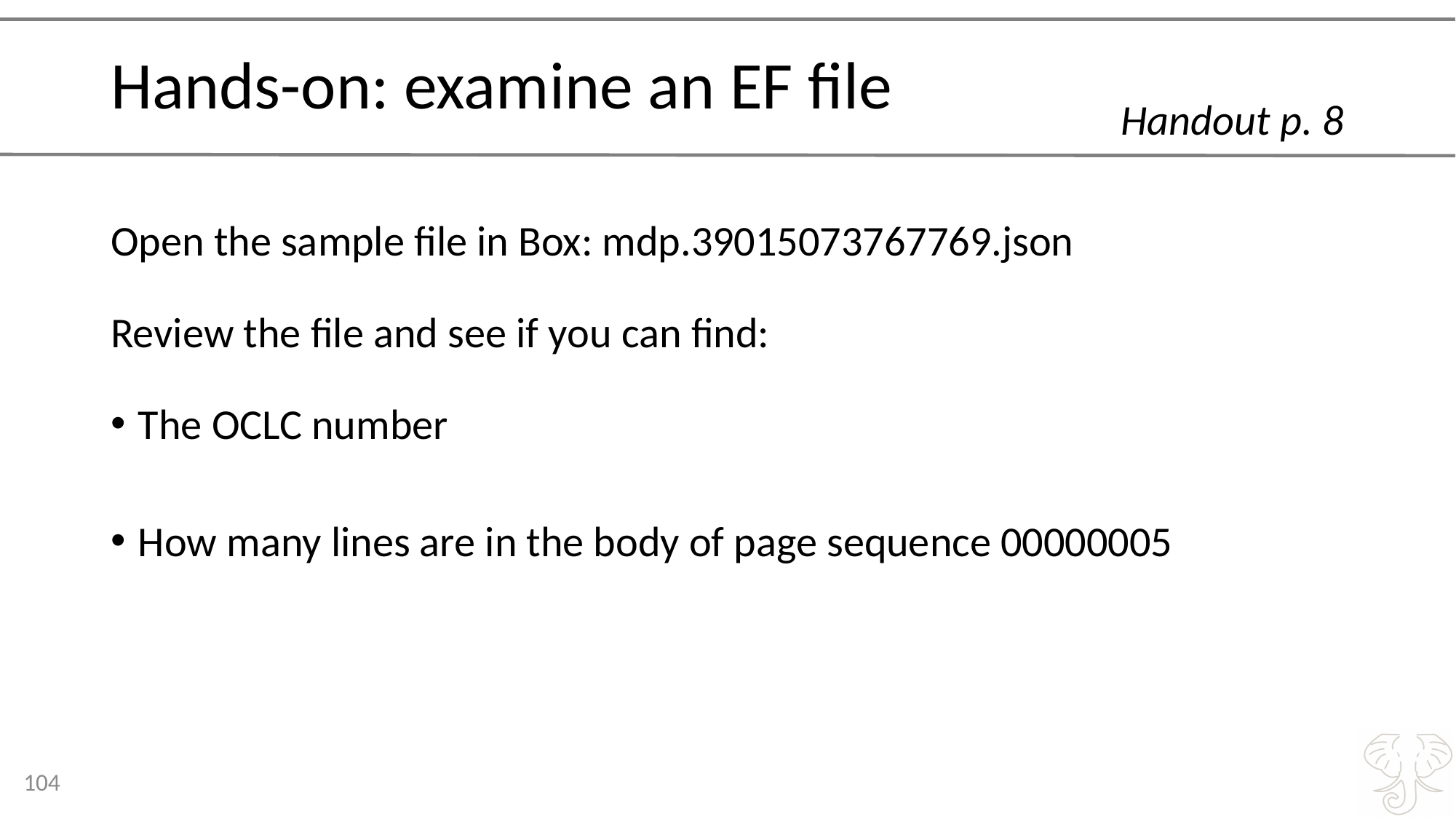

# Hands-on: examine an EF file
Handout p. 8
Open the sample file in Box: mdp.39015073767769.json
Review the file and see if you can find:
The OCLC number
How many lines are in the body of page sequence 00000005
104